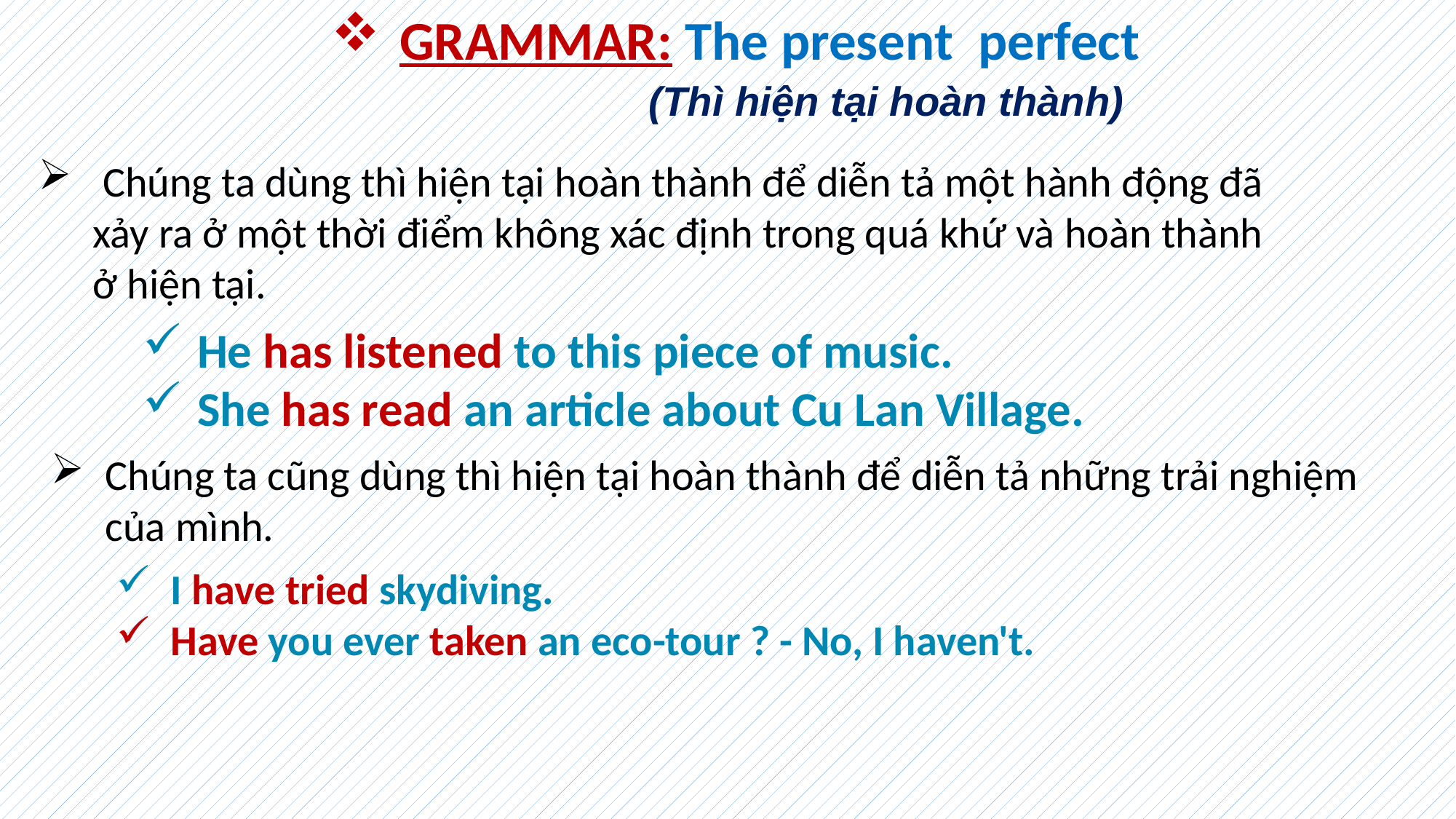

GRAMMAR: The present  perfect
                        (Thì hiện tại hoàn thành)
 Chúng ta dùng thì hiện tại hoàn thành để diễn tả một hành động đã xảy ra ở một thời điểm không xác định trong quá khứ và hoàn thành ở hiện tại.
He has listened to this piece of music.
She has read an article about Cu Lan Village.
Chúng ta cũng dùng thì hiện tại hoàn thành để diễn tả những trải nghiệm của mình.
I have tried skydiving.
Have you ever taken an eco-tour ? - No, I haven't.